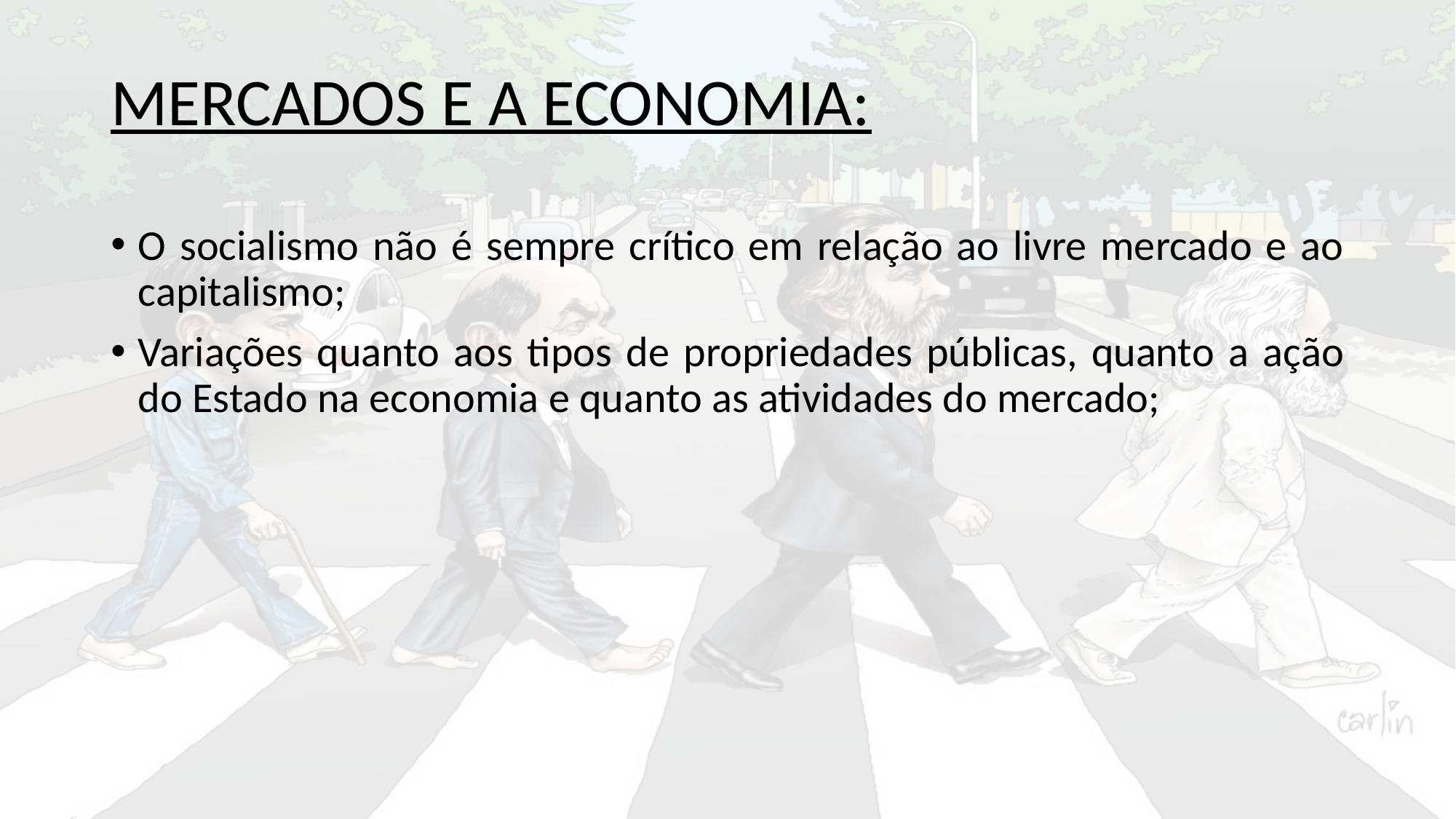

# MERCADOS E A ECONOMIA:
O socialismo não é sempre crítico em relação ao livre mercado e ao capitalismo;
Variações quanto aos tipos de propriedades públicas, quanto a ação do Estado na economia e quanto as atividades do mercado;